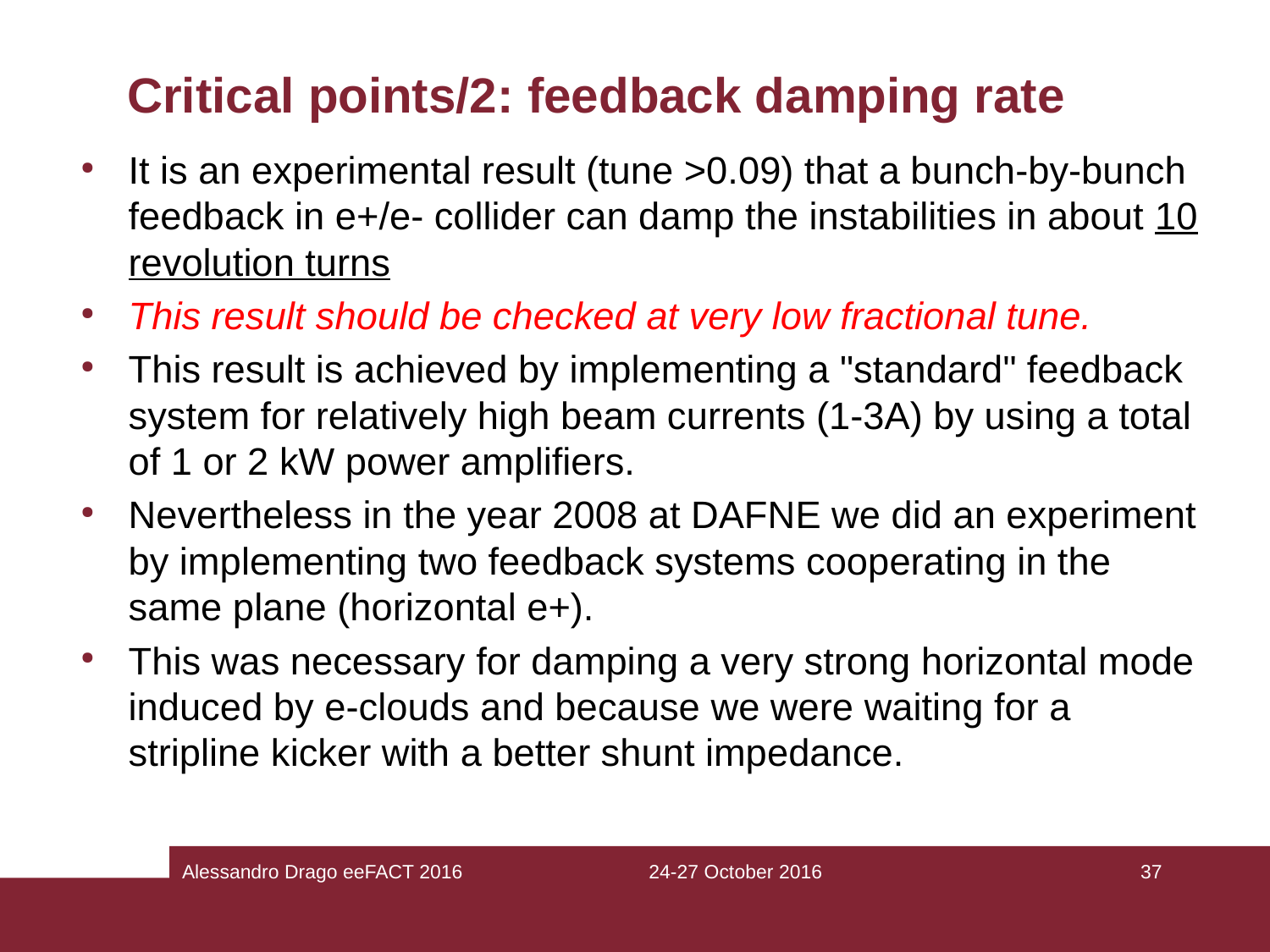

Critical points/2: feedback damping rate
It is an experimental result (tune >0.09) that a bunch-by-bunch feedback in e+/e- collider can damp the instabilities in about 10 revolution turns
This result should be checked at very low fractional tune.
This result is achieved by implementing a "standard" feedback system for relatively high beam currents (1-3A) by using a total of 1 or 2 kW power amplifiers.
Nevertheless in the year 2008 at DAFNE we did an experiment by implementing two feedback systems cooperating in the same plane (horizontal e+).
This was necessary for damping a very strong horizontal mode induced by e-clouds and because we were waiting for a stripline kicker with a better shunt impedance.
Alessandro Drago eeFACT 2016
24-27 October 2016
37